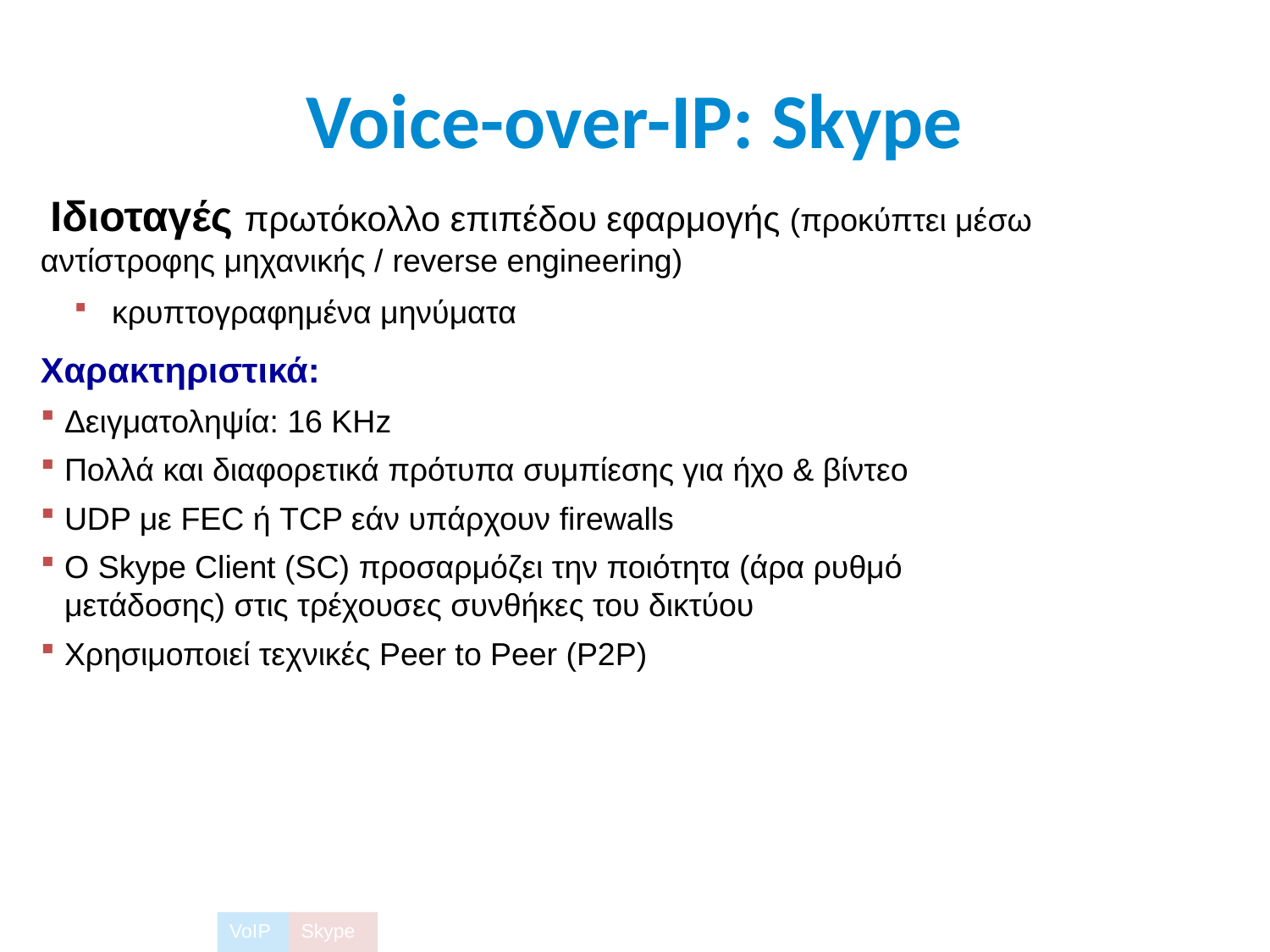

# Voice-over-IP: Skype
 Ιδιοταγές πρωτόκολλο επιπέδου εφαρμογής (προκύπτει μέσω αντίστροφης μηχανικής / reverse engineering)
 κρυπτογραφημένα μηνύματα
Χαρακτηριστικά:
Δειγματοληψία: 16 ΚΗz
Πολλά και διαφορετικά πρότυπα συμπίεσης για ήχο & βίντεο
UDP με FEC ή TCP εάν υπάρχουν firewalls
Ο Skype Client (SC) προσαρμόζει την ποιότητα (άρα ρυθμό μετάδοσης) στις τρέχουσες συνθήκες του δικτύου
Χρησιμοποιεί τεχνικές Peer to Peer (P2P)
VoIP
Skype